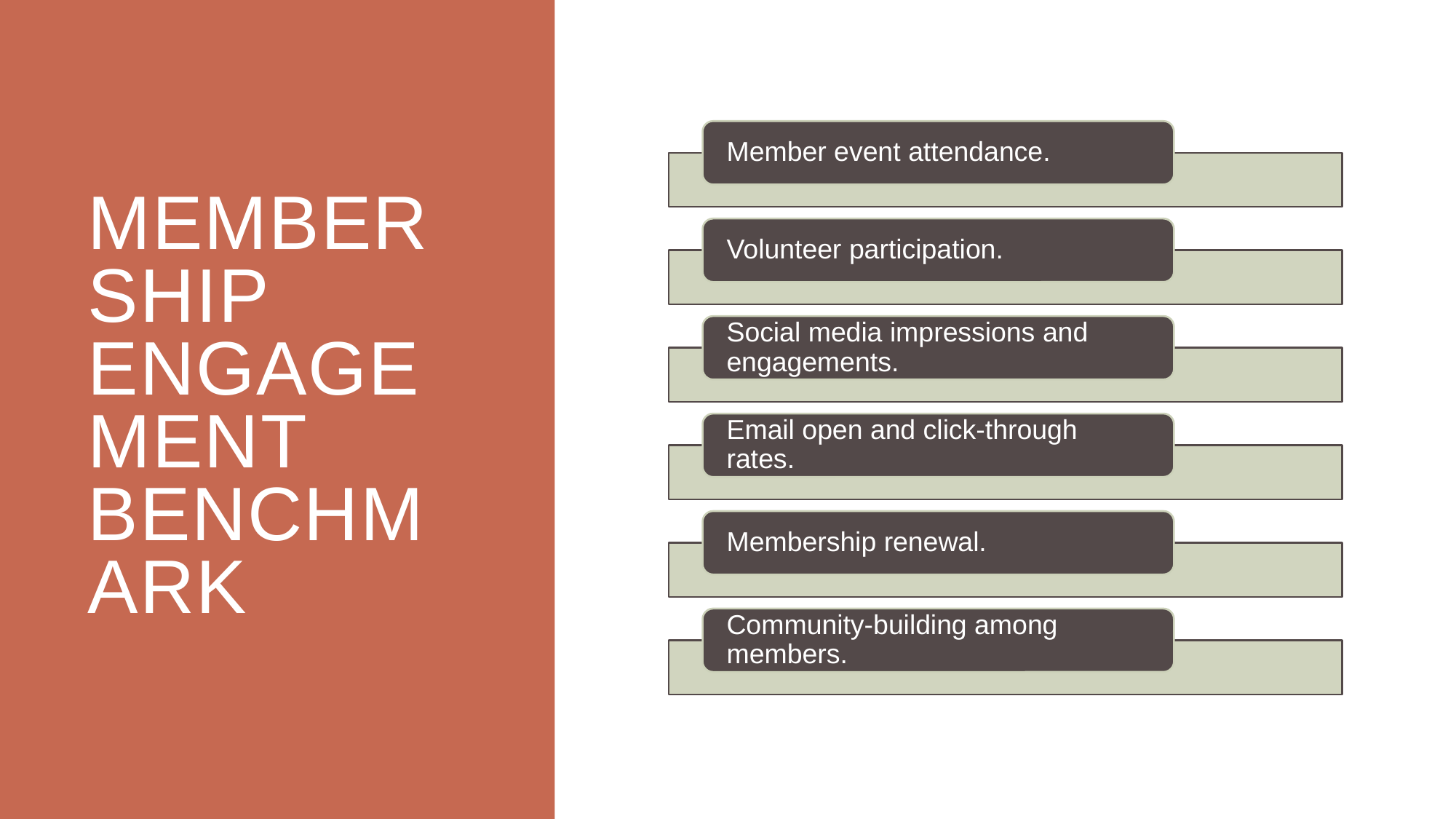

# Membership engagement benchmark
Member event attendance.
Volunteer participation.
Social media impressions and engagements.
Email open and click-through rates.
Membership renewal.
Community-building among members.